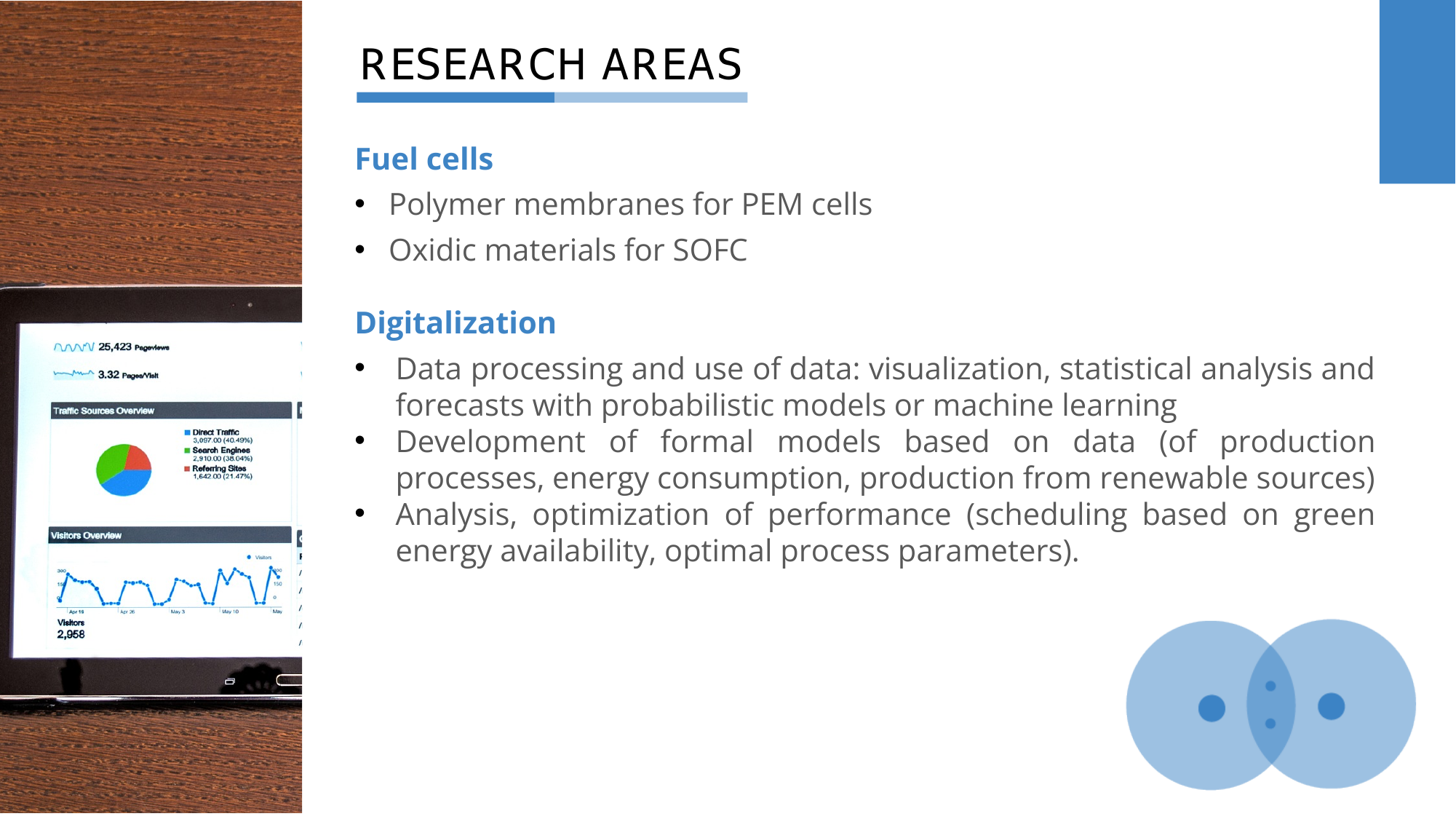

Fuel cells
Polymer membranes for PEM cells
Oxidic materials for SOFC
Digitalization
Data processing and use of data: visualization, statistical analysis and forecasts with probabilistic models or machine learning
Development of formal models based on data (of production processes, energy consumption, production from renewable sources)
Analysis, optimization of performance (scheduling based on green energy availability, optimal process parameters).